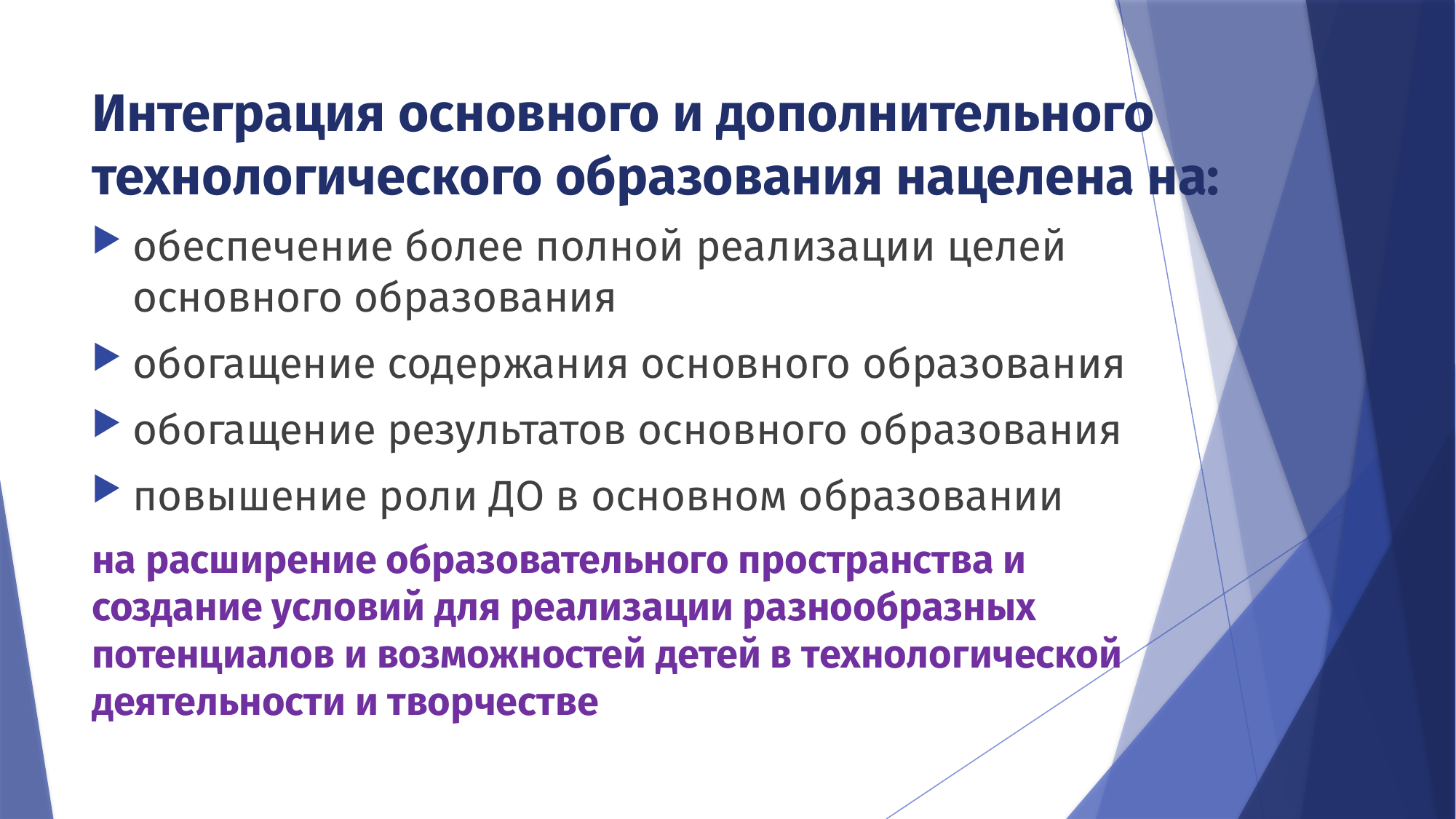

# Интеграция основного и дополнительного технологического образования нацелена на:
обеспечение более полной реализации целей основного образования
обогащение содержания основного образования
обогащение результатов основного образования
повышение роли ДО в основном образовании
на расширение образовательного пространства и создание условий для реализации разнообразных потенциалов и возможностей детей в технологической деятельности и творчестве